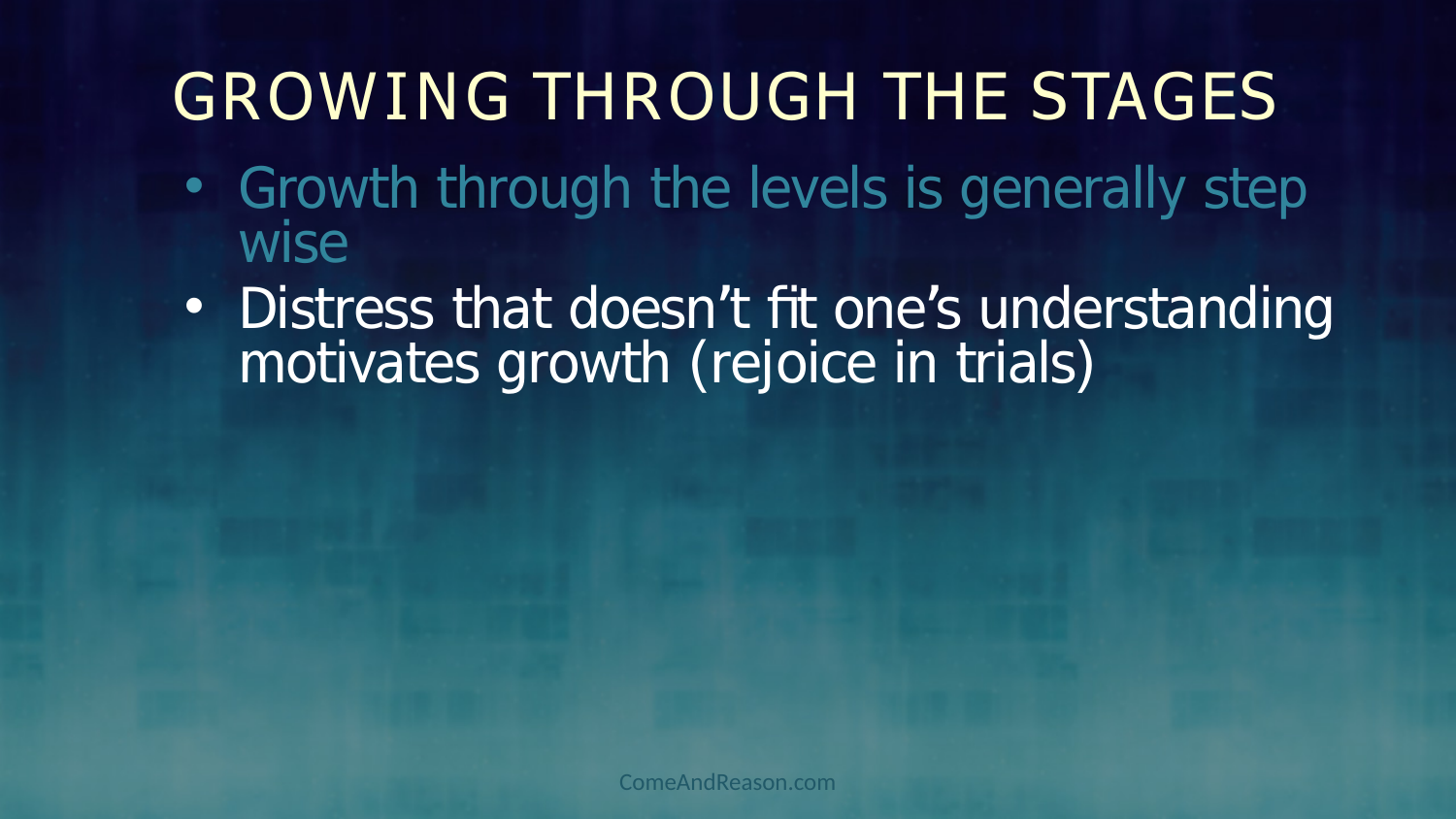

# Growing Through the Stages
Growth through the levels is generally step wise
Distress that doesn’t fit one’s understanding motivates growth (rejoice in trials)
ComeAndReason.com